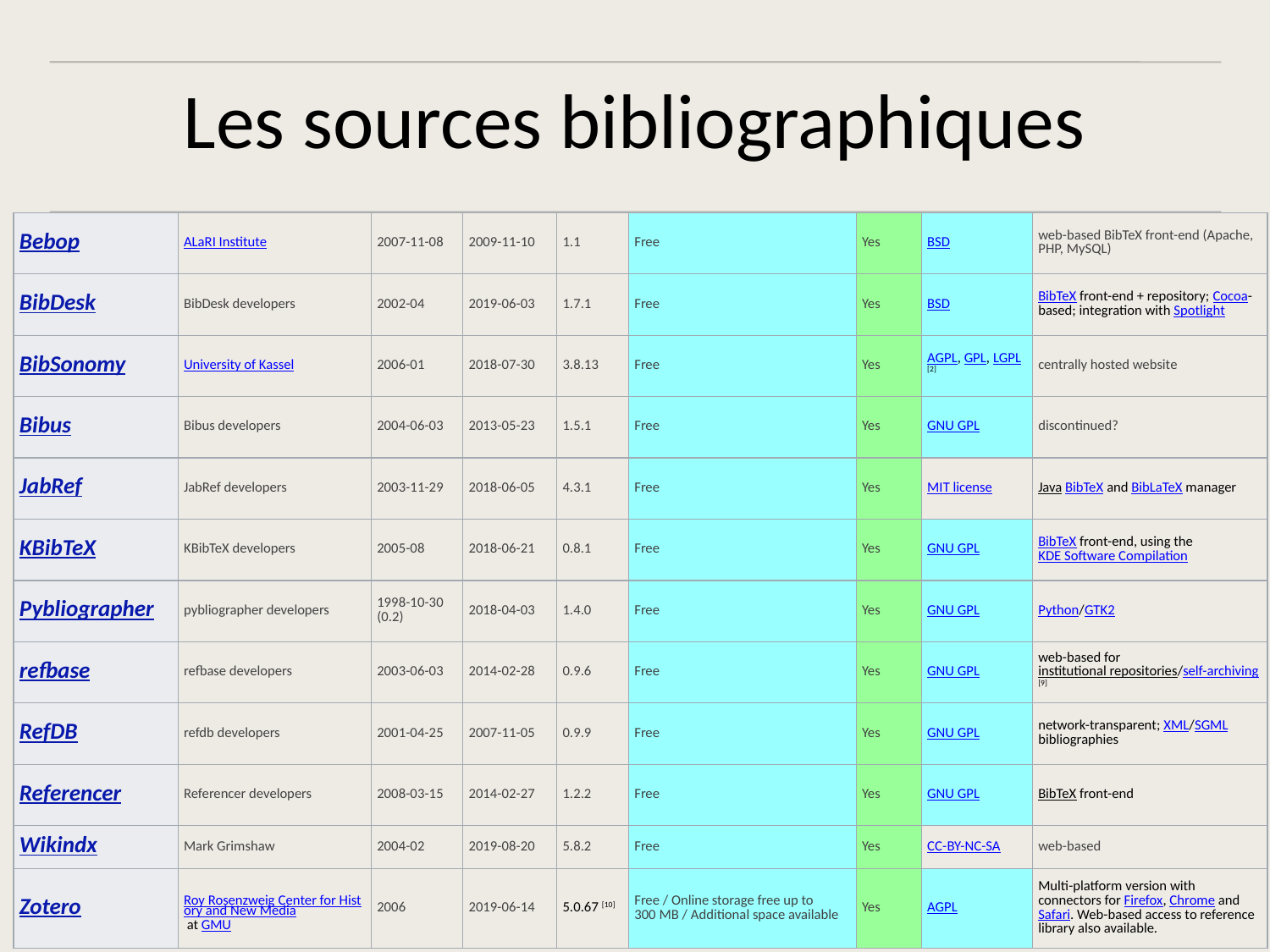

# Les sources bibliographiques
| Bebop | ALaRI Institute | 2007-11-08 | 2009-11-10 | 1.1 | Free | Yes | BSD | web-based BibTeX front-end (Apache, PHP, MySQL) |
| --- | --- | --- | --- | --- | --- | --- | --- | --- |
| BibDesk | BibDesk developers | 2002-04 | 2019-06-03 | 1.7.1 | Free | Yes | BSD | BibTeX front-end + repository; Cocoa-based; integration with Spotlight |
| BibSonomy | University of Kassel | 2006-01 | 2018-07-30 | 3.8.13 | Free | Yes | AGPL, GPL, LGPL[2] | centrally hosted website |
| Bibus | Bibus developers | 2004-06-03 | 2013-05-23 | 1.5.1 | Free | Yes | GNU GPL | discontinued? |
| JabRef | JabRef developers | 2003-11-29 | 2018-06-05 | 4.3.1 | Free | Yes | MIT license | Java BibTeX and BibLaTeX manager |
| KBibTeX | KBibTeX developers | 2005-08 | 2018-06-21 | 0.8.1 | Free | Yes | GNU GPL | BibTeX front-end, using the KDE Software Compilation |
| Pybliographer | pybliographer developers | 1998-10-30 (0.2) | 2018-04-03 | 1.4.0 | Free | Yes | GNU GPL | Python/GTK2 |
| refbase | refbase developers | 2003-06-03 | 2014-02-28 | 0.9.6 | Free | Yes | GNU GPL | web-based for institutional repositories/self-archiving[9] |
| RefDB | refdb developers | 2001-04-25 | 2007-11-05 | 0.9.9 | Free | Yes | GNU GPL | network-transparent; XML/SGML bibliographies |
| Referencer | Referencer developers | 2008-03-15 | 2014-02-27 | 1.2.2 | Free | Yes | GNU GPL | BibTeX front-end |
| Wikindx | Mark Grimshaw | 2004-02 | 2019-08-20 | 5.8.2 | Free | Yes | CC-BY-NC-SA | web-based |
| Zotero | Roy Rosenzweig Center for History and New Media at GMU | 2006 | 2019-06-14 | 5.0.67 [10] | Free / Online storage free up to 300 MB / Additional space available | Yes | AGPL | Multi-platform version with connectors for Firefox, Chrome and Safari. Web-based access to reference library also available. |